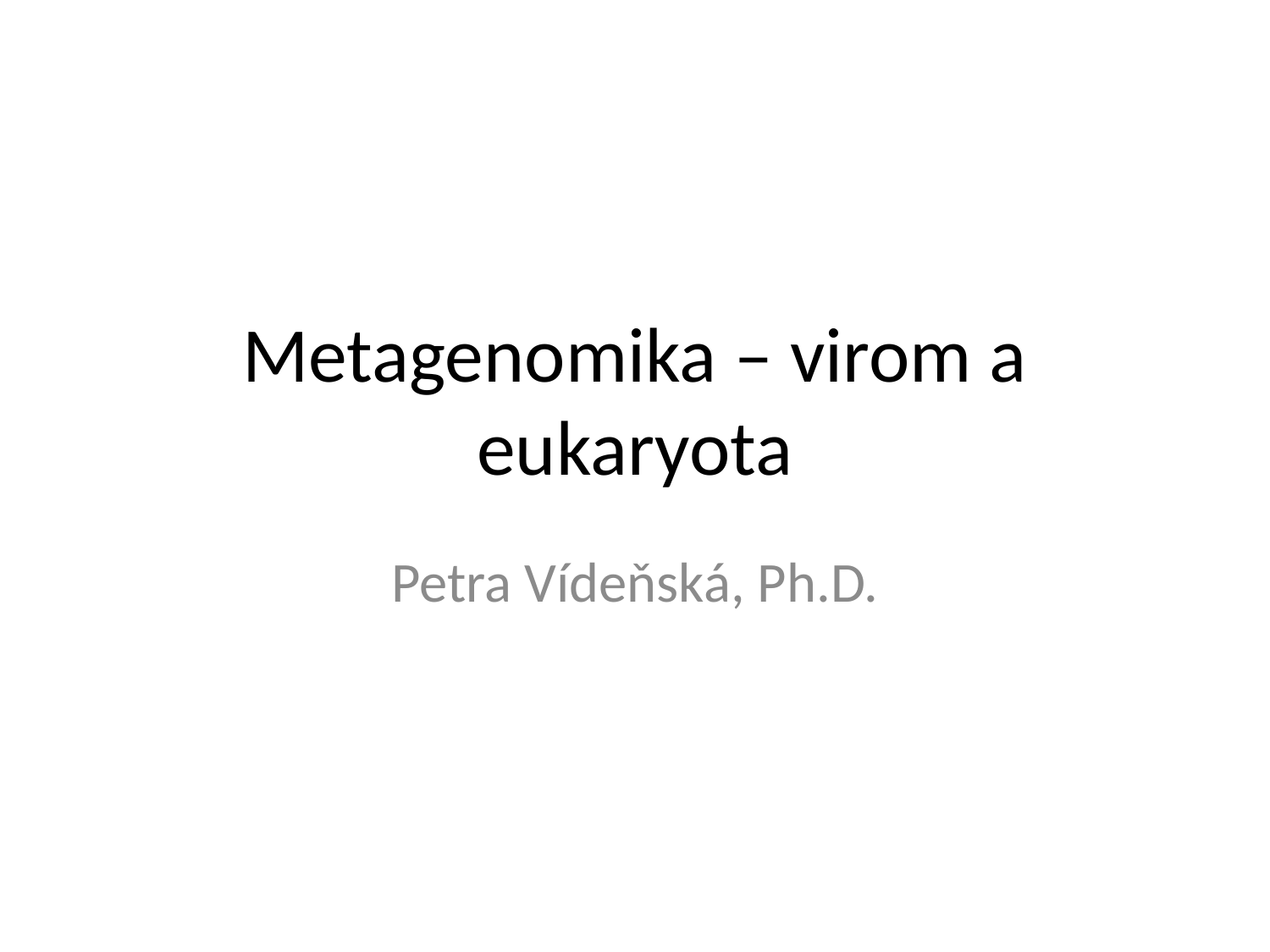

# Metagenomika – virom a eukaryota
Petra Vídeňská, Ph.D.